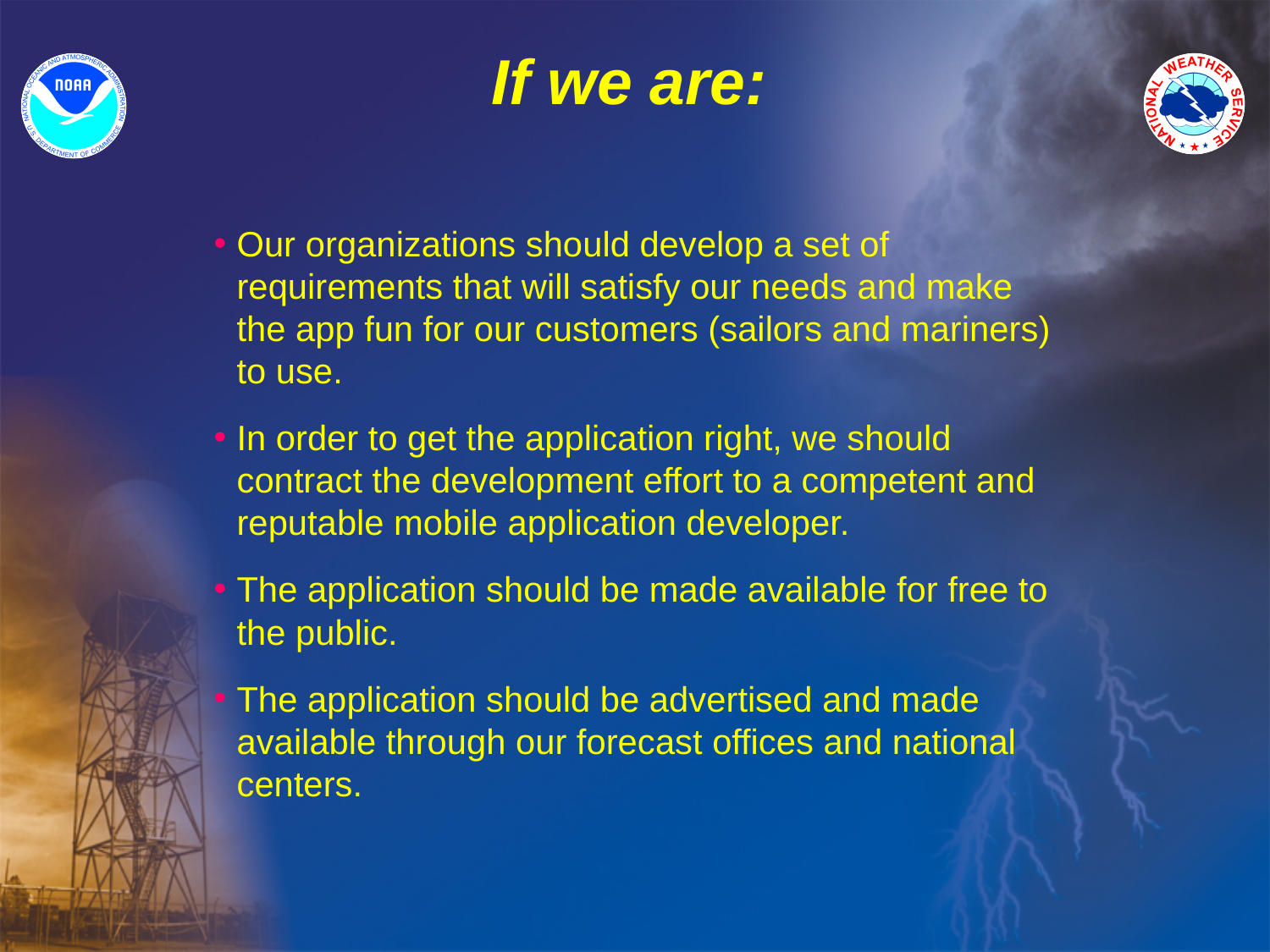

# If we are:
Our organizations should develop a set of requirements that will satisfy our needs and make  the app fun for our customers (sailors and mariners) to use.
In order to get the application right, we should contract the development effort to a competent and reputable mobile application developer.
The application should be made available for free to the public.
The application should be advertised and made available through our forecast offices and national centers.